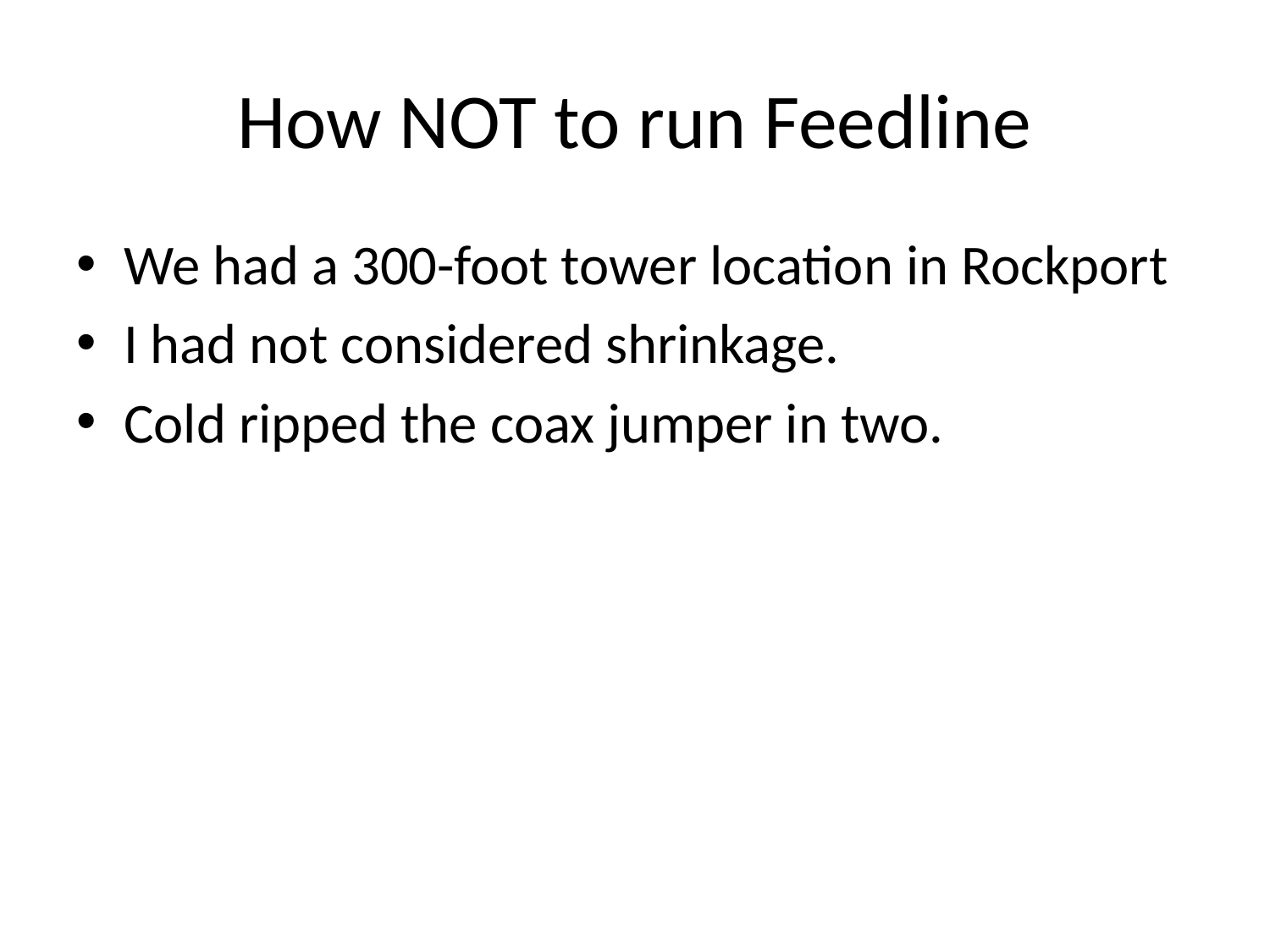

# How NOT to run Feedline
We had a 300-foot tower location in Rockport
I had not considered shrinkage.
Cold ripped the coax jumper in two.